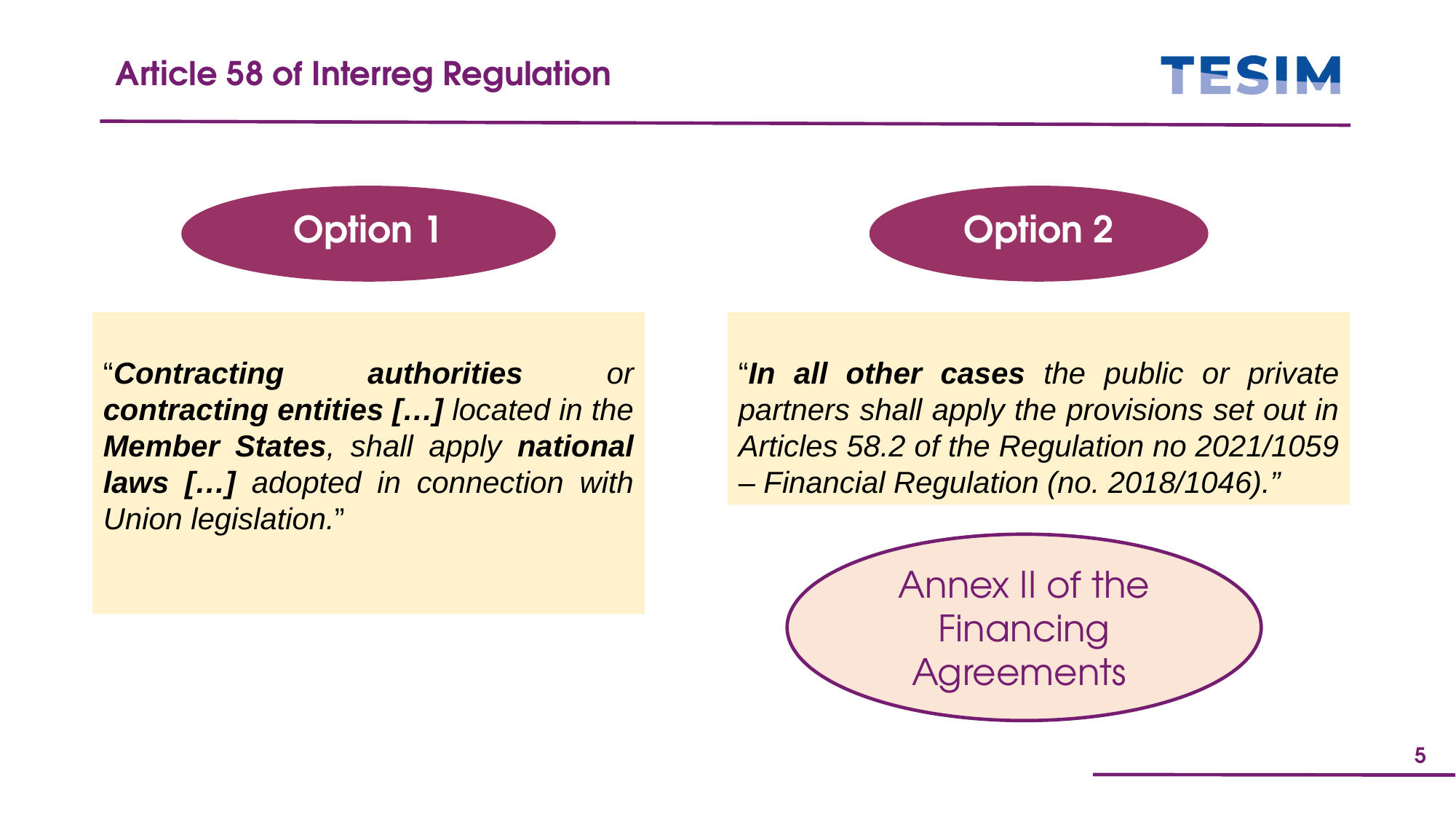

Article 58 of Interreg Regulation
Option 1
Option 2

“Contracting authorities or contracting entities […] located in the Member States, shall apply national laws […] adopted in connection with Union legislation.”

“In all other cases the public or private partners shall apply the provisions set out in Articles 58.2 of the Regulation no 2021/1059 – Financial Regulation (no. 2018/1046).”
Annex II of the Financing Agreements